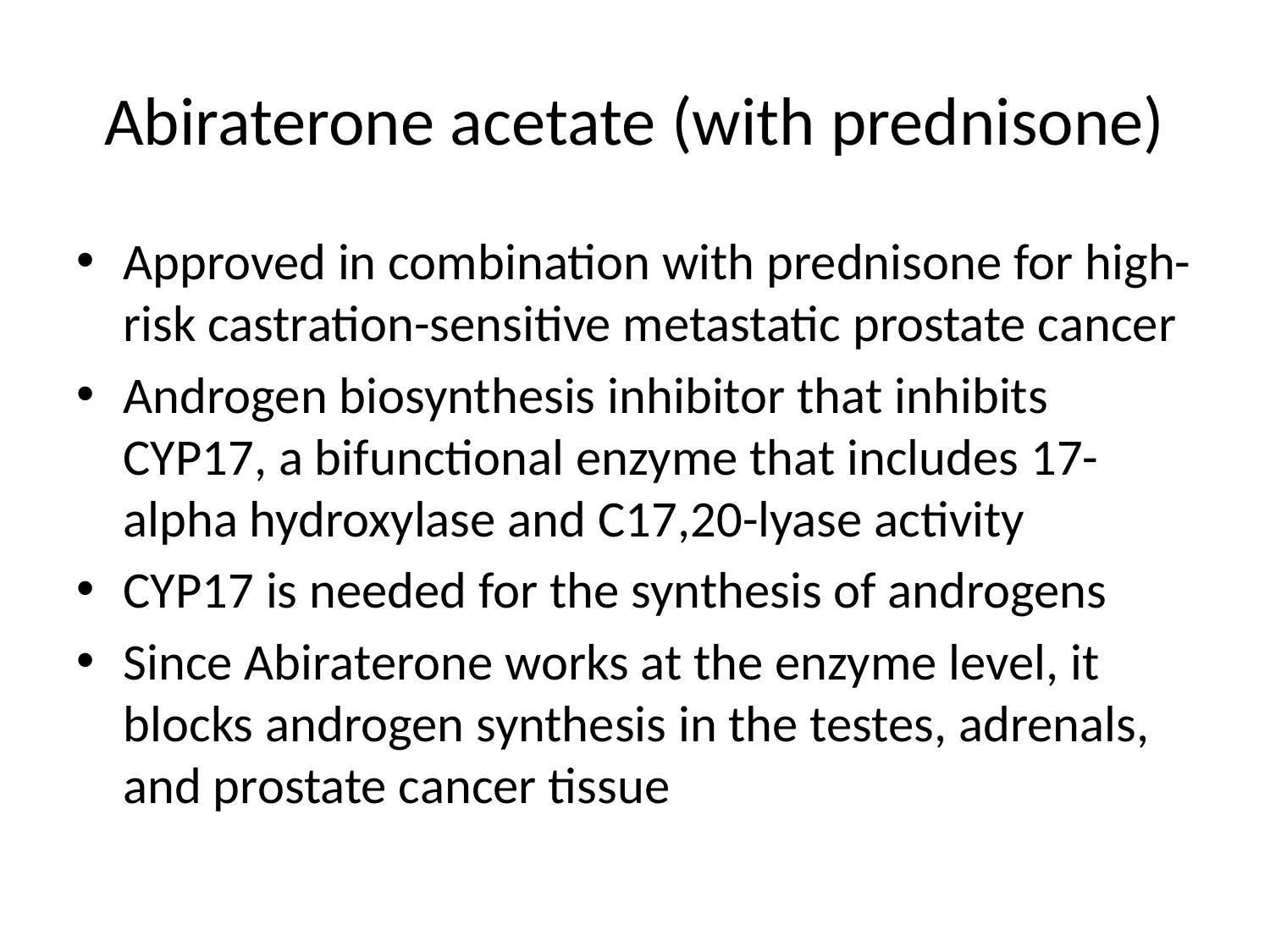

# Abiraterone acetate (with prednisone)
Approved in combination with prednisone for high-risk castration-sensitive metastatic prostate cancer
Androgen biosynthesis inhibitor that inhibits CYP17, a bifunctional enzyme that includes 17-alpha hydroxylase and C17,20-lyase activity
CYP17 is needed for the synthesis of androgens
Since Abiraterone works at the enzyme level, it blocks androgen synthesis in the testes, adrenals, and prostate cancer tissue